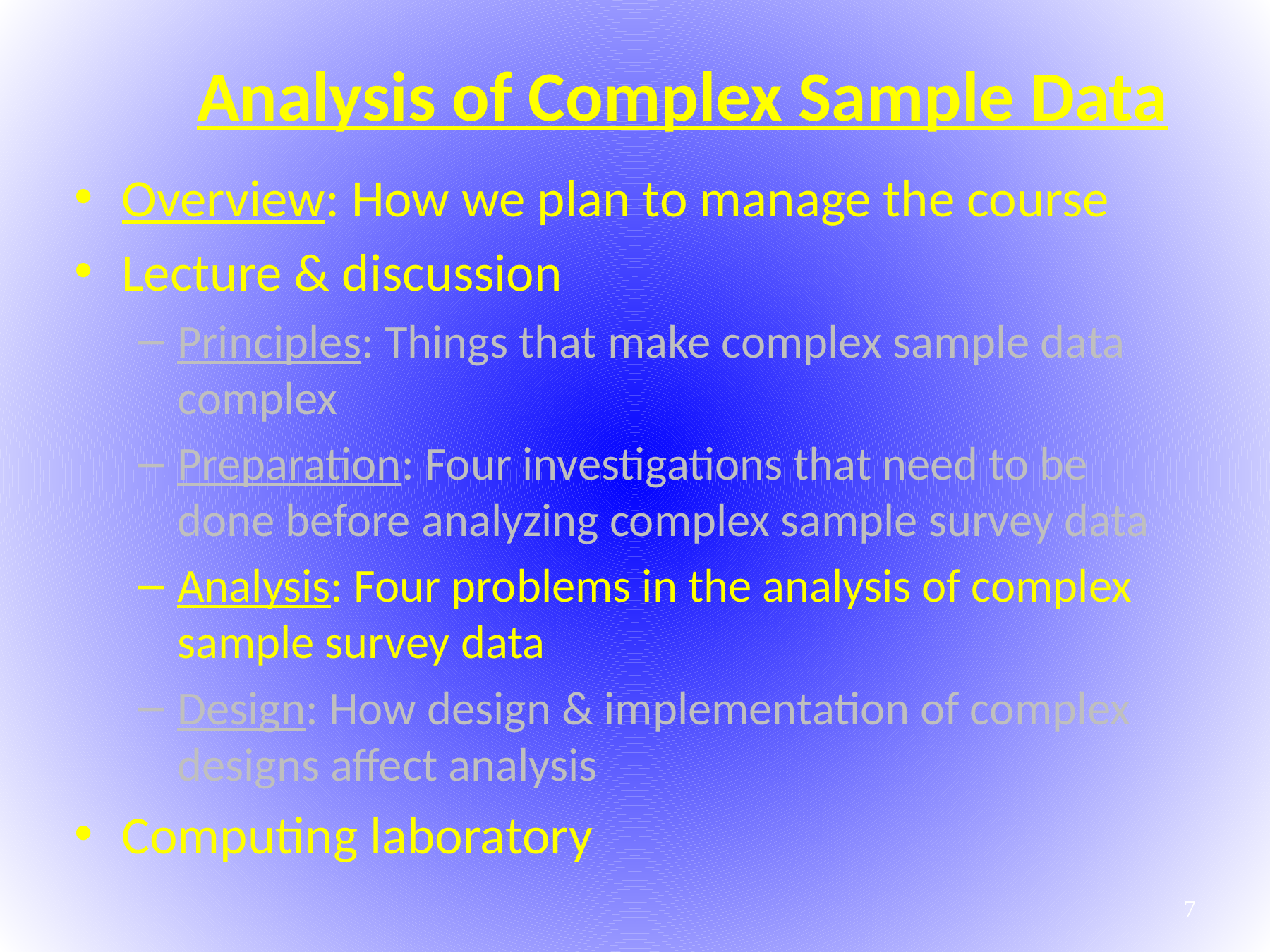

# Analysis of Complex Sample Data
Overview: How we plan to manage the course
Lecture & discussion
Principles: Things that make complex sample data complex
Preparation: Four investigations that need to be done before analyzing complex sample survey data
Analysis: Four problems in the analysis of complex sample survey data
Design: How design & implementation of complex designs affect analysis
Computing laboratory
7